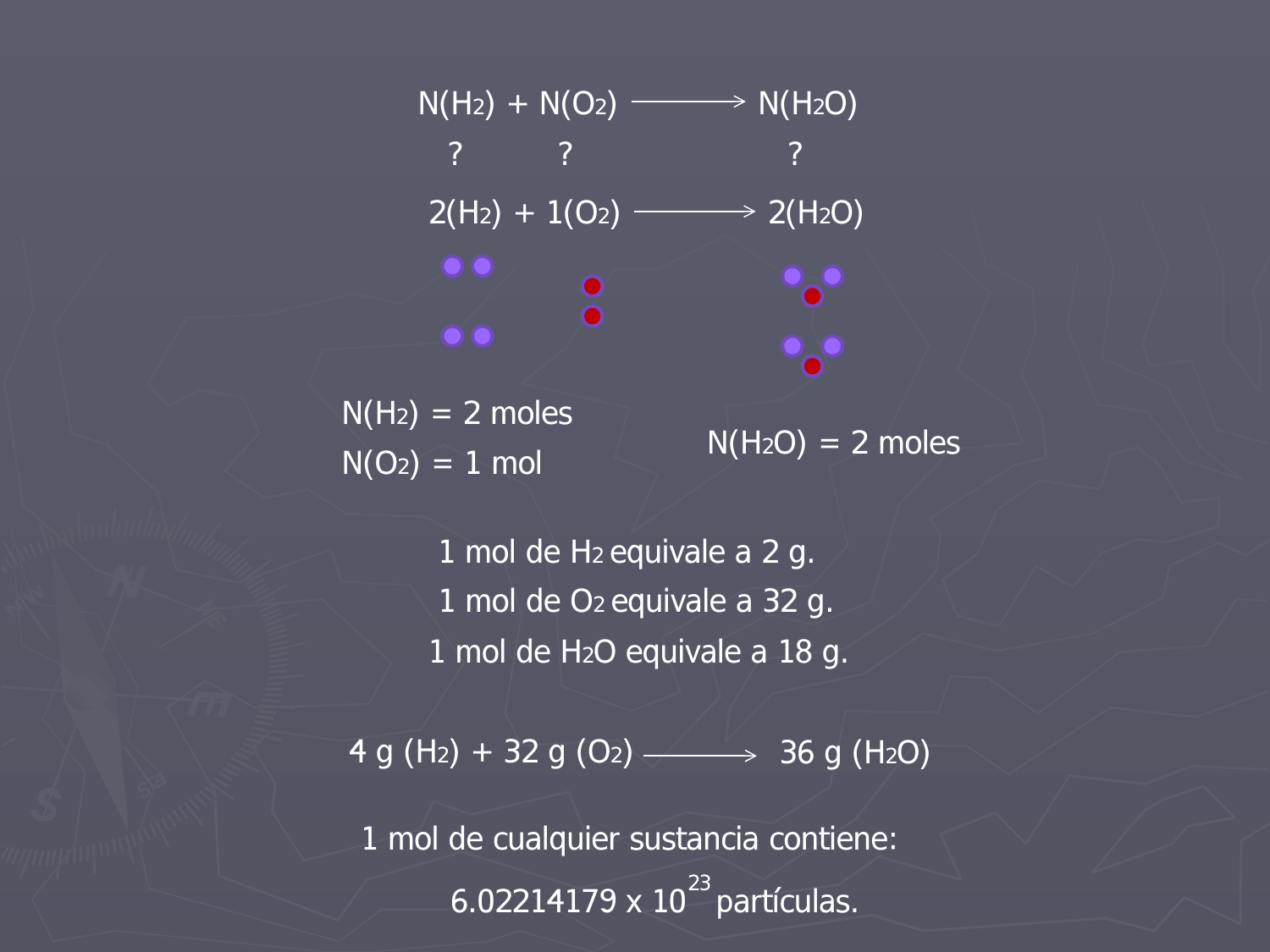

N(H2) + N(O2)
N(H2O)
?
?
?
2(H2) + 1(O2)
2(H2O)

N(H2) = 2 moles
N(H2O) = 2 moles
N(O2) = 1 mol
1 mol de H2 equivale a 2 g.
1 mol de O2 equivale a 32 g.
1 mol de H2O equivale a 18 g.
4 g (H2) + 32 g (O2)
36 g (H2O)
1 mol de cualquier sustancia contiene:
23
6.02214179 x 10   partículas.